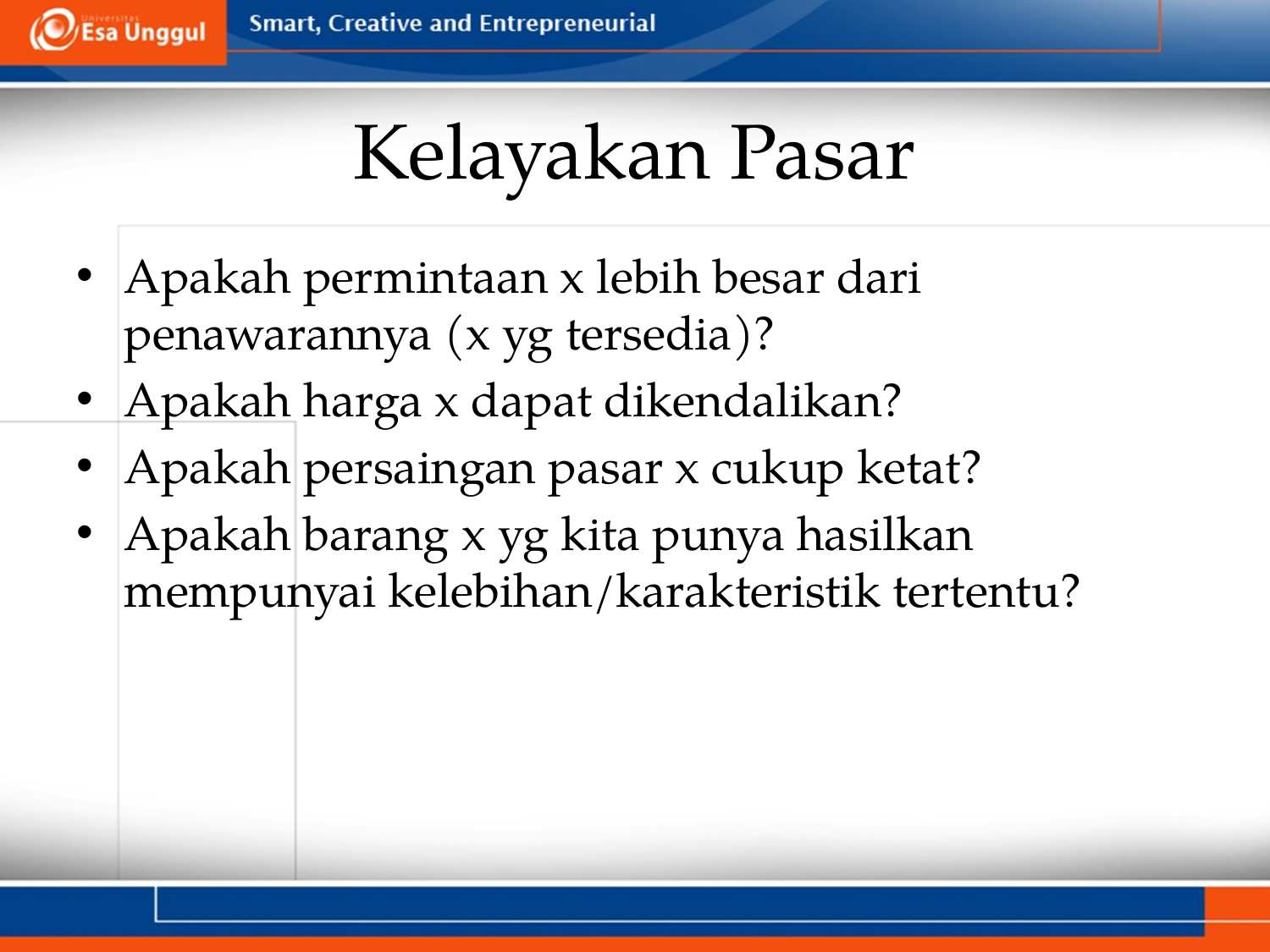

# Kelayakan Pasar
Apakah permintaan x lebih besar dari penawarannya (x yg tersedia)?
Apakah harga x dapat dikendalikan?
Apakah persaingan pasar x cukup ketat?
Apakah barang x yg kita punya hasilkan mempunyai kelebihan/karakteristik tertentu?